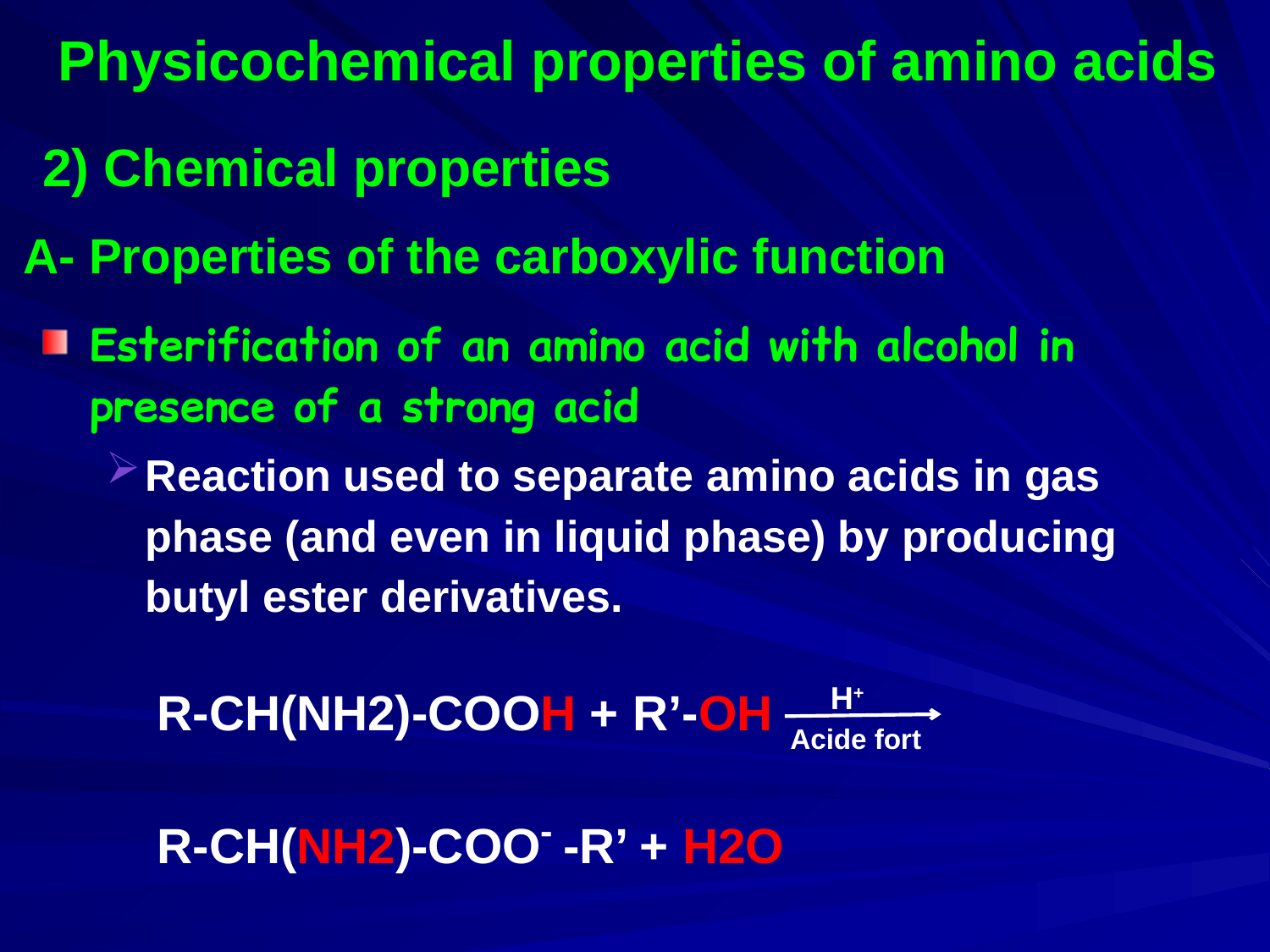

Physicochemical properties of amino acids
2) Chemical properties
A- Properties of the carboxylic function
Esterification of an amino acid with alcohol in presence of a strong acid
Reaction used to separate amino acids in gas phase (and even in liquid phase) by producing butyl ester derivatives.
H+
Acide fort
R-CH(NH2)-COOH + R’-OH

R-CH(NH2)-COO- -R’ + H2O